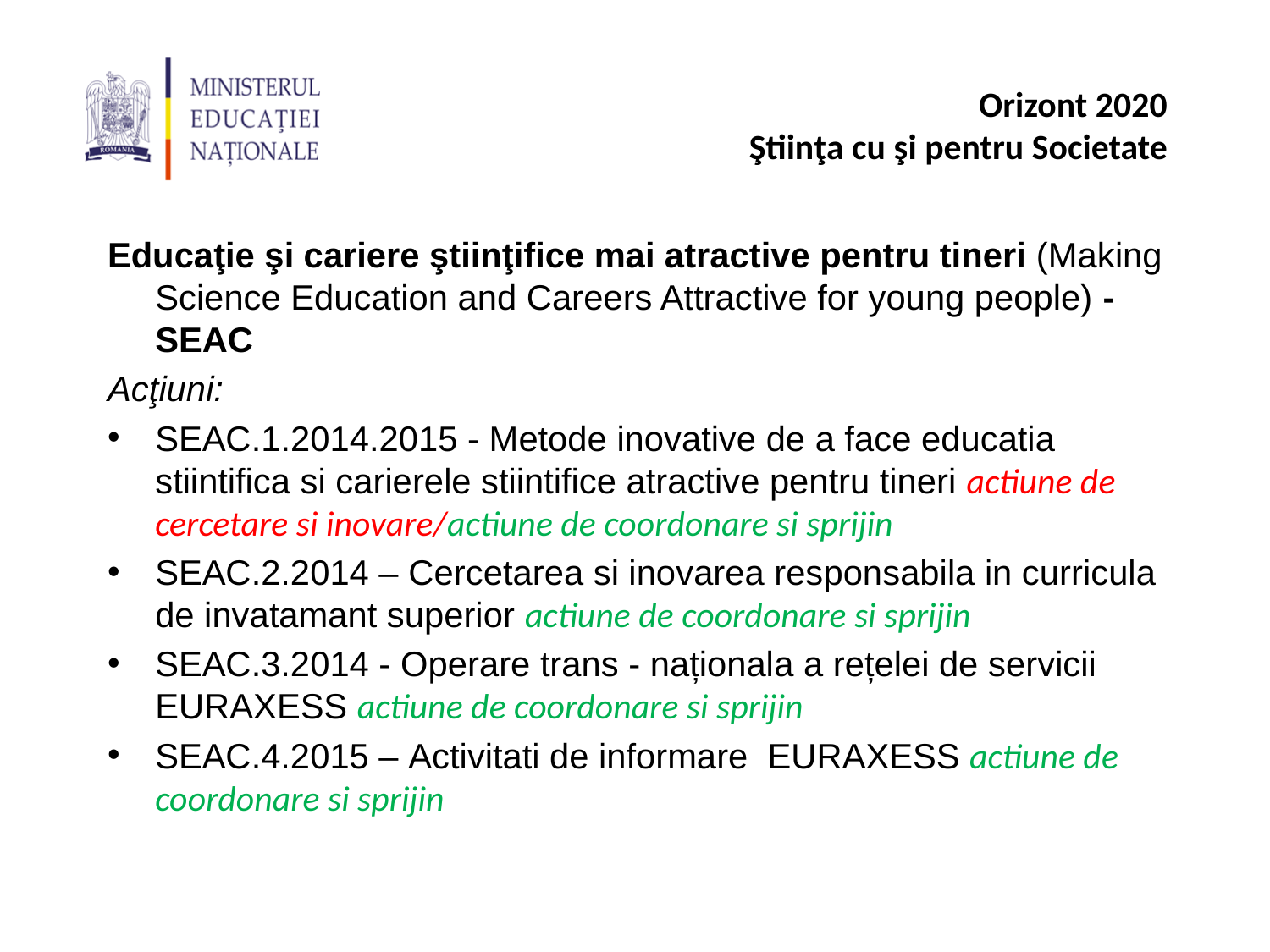

Educaţie şi cariere ştiinţifice mai atractive pentru tineri (Making Science Education and Careers Attractive for young people) - SEAC
Acţiuni:
SEAC.1.2014.2015 - Metode inovative de a face educatia stiintifica si carierele stiintifice atractive pentru tineri actiune de cercetare si inovare/actiune de coordonare si sprijin
SEAC.2.2014 – Cercetarea si inovarea responsabila in curricula de invatamant superior actiune de coordonare si sprijin
SEAC.3.2014 - Operare trans - naționala a rețelei de servicii EURAXESS actiune de coordonare si sprijin
SEAC.4.2015 – Activitati de informare  EURAXESS actiune de coordonare si sprijin